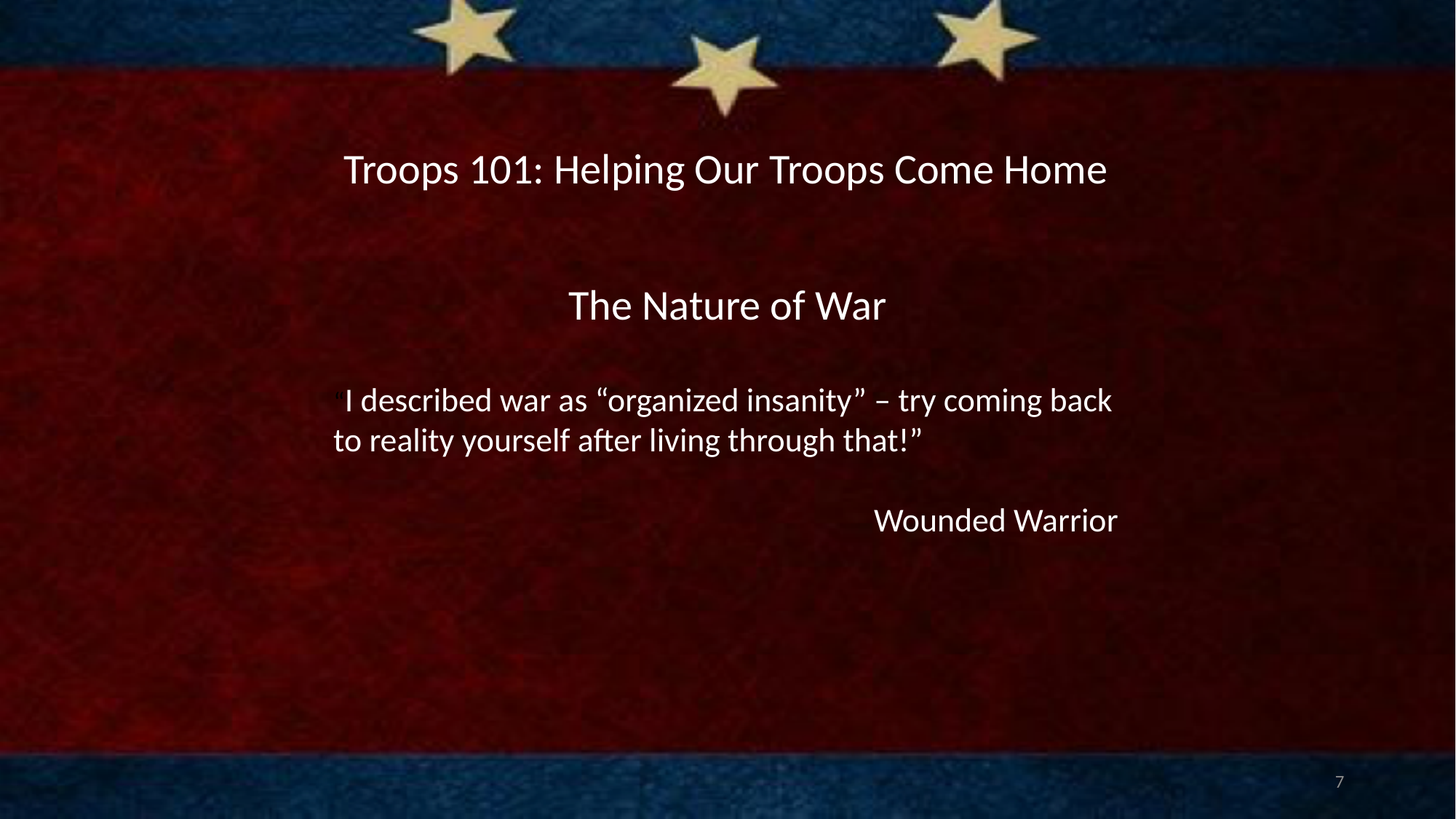

# Troops 101: Helping Our Troops Come Home

The Nature of War

“I described war as “organized insanity” – try coming back to reality yourself after living through that!”

 Wounded Warrior

7